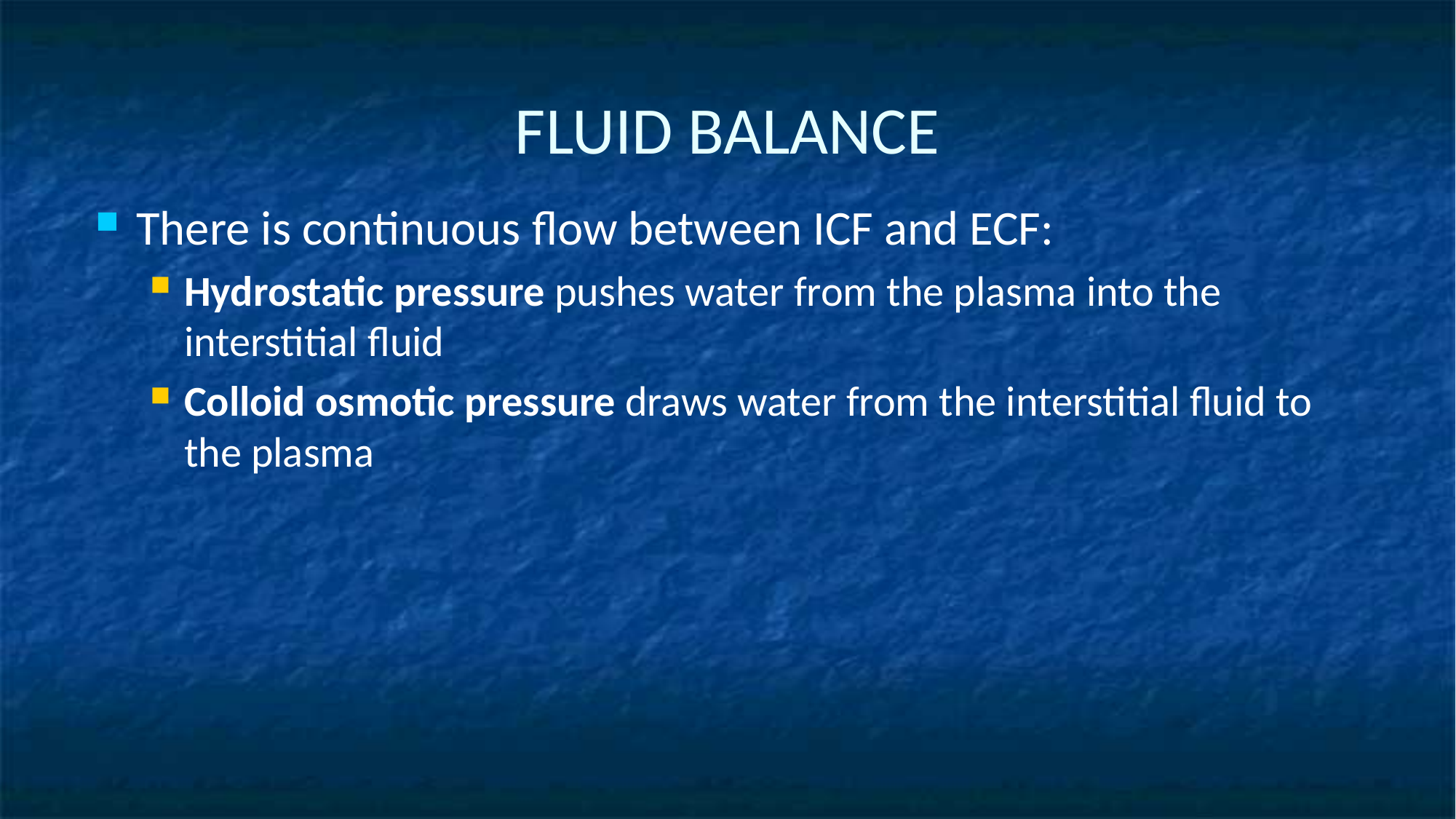

# FLUID BALANCE
There is continuous flow between ICF and ECF:
Hydrostatic pressure pushes water from the plasma into the interstitial fluid
Colloid osmotic pressure draws water from the interstitial fluid to the plasma